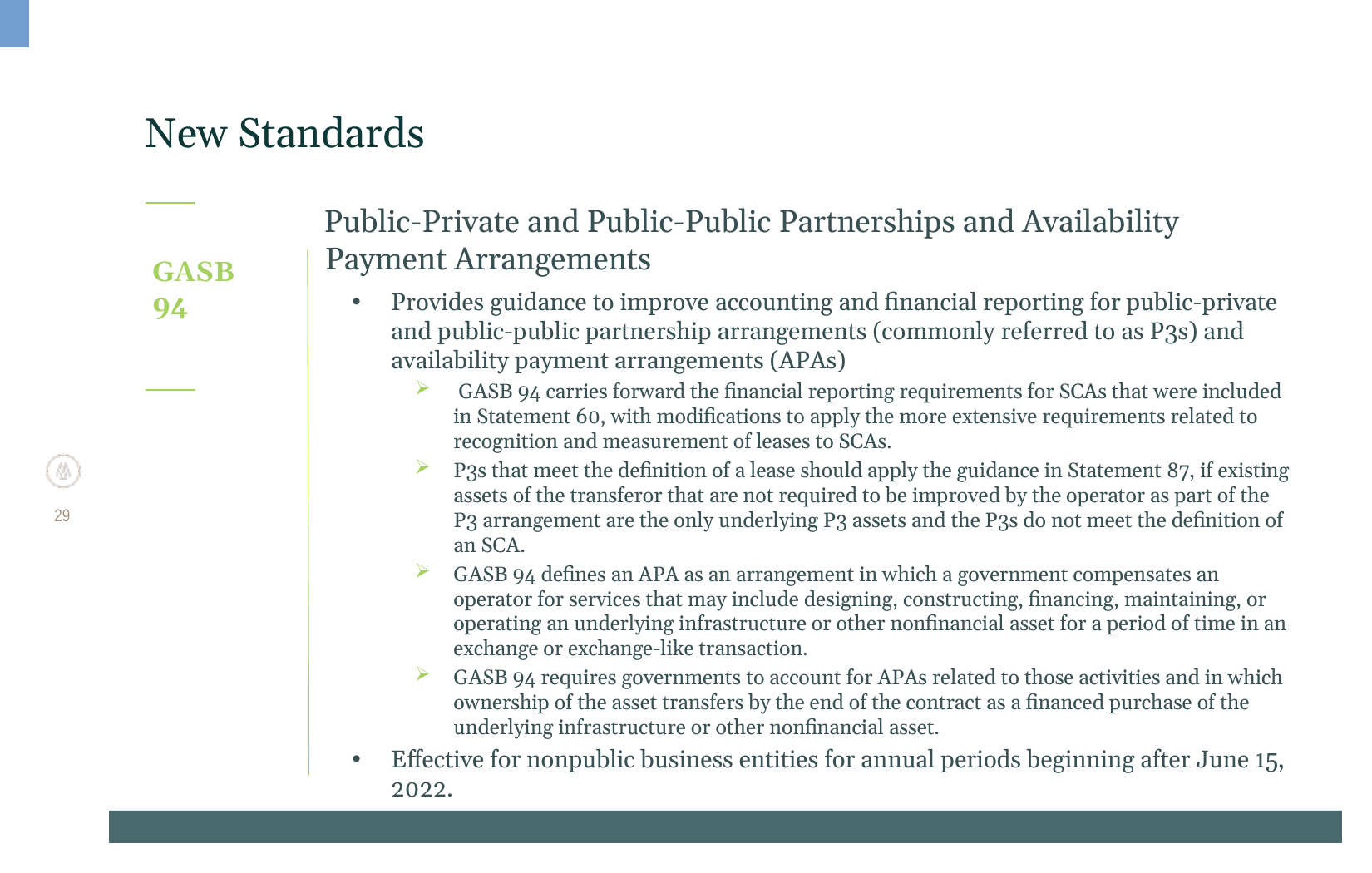

# New Standards
  Public-Private and Public-Public Partnerships and Availability Payment Arrangements
GASB
94
Provides guidance to improve accounting and financial reporting for public-private and public-public partnership arrangements (commonly referred to as P3s) and availability payment arrangements (APAs)
 GASB 94 carries forward the financial reporting requirements for SCAs that were included in Statement 60, with modifications to apply the more extensive requirements related to recognition and measurement of leases to SCAs.
P3s that meet the definition of a lease should apply the guidance in Statement 87, if existing assets of the transferor that are not required to be improved by the operator as part of the P3 arrangement are the only underlying P3 assets and the P3s do not meet the definition of an SCA.
GASB 94 defines an APA as an arrangement in which a government compensates an operator for services that may include designing, constructing, financing, maintaining, or operating an underlying infrastructure or other nonfinancial asset for a period of time in an exchange or exchange-like transaction.
GASB 94 requires governments to account for APAs related to those activities and in which ownership of the asset transfers by the end of the contract as a financed purchase of the underlying infrastructure or other nonfinancial asset.
Effective for nonpublic business entities for annual periods beginning after June 15, 2022.
29